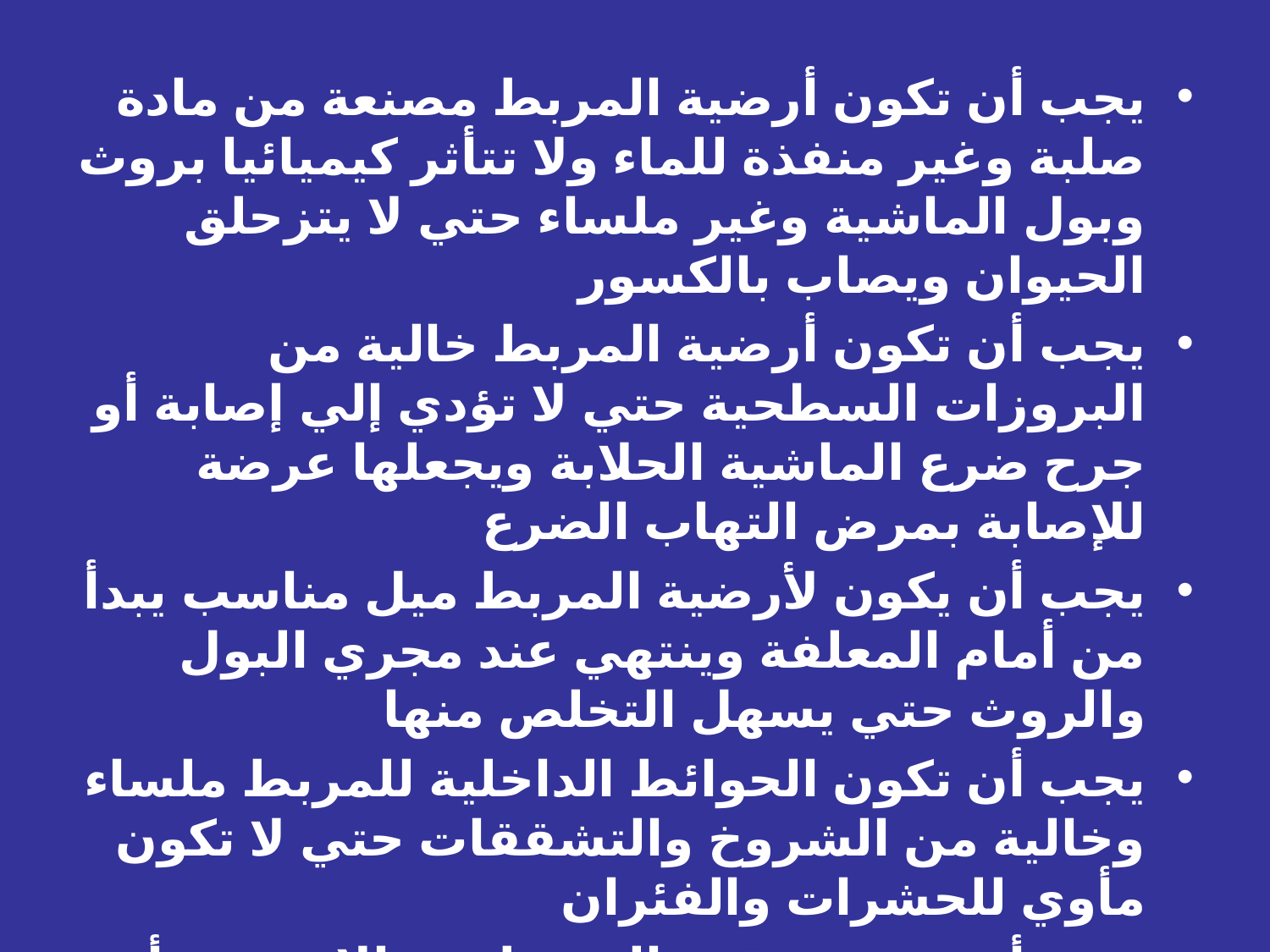

يجب أن تكون أرضية المربط مصنعة من مادة صلبة وغير منفذة للماء ولا تتأثر كيميائيا بروث وبول الماشية وغير ملساء حتي لا يتزحلق الحيوان ويصاب بالكسور
يجب أن تكون أرضية المربط خالية من البروزات السطحية حتي لا تؤدي إلي إصابة أو جرح ضرع الماشية الحلابة ويجعلها عرضة للإصابة بمرض التهاب الضرع
يجب أن يكون لأرضية المربط ميل مناسب يبدأ من أمام المعلفة وينتهي عند مجري البول والروث حتي يسهل التخلص منها
يجب أن تكون الحوائط الداخلية للمربط ملساء وخالية من الشروخ والتشققات حتي لا تكون مأوي للحشرات والفئران
يجب أن يصنع سقف المربط من الاسيتس أو القرميد أو من الخشب أو البوص أو أي مادة أخرى عازلة للحرارة